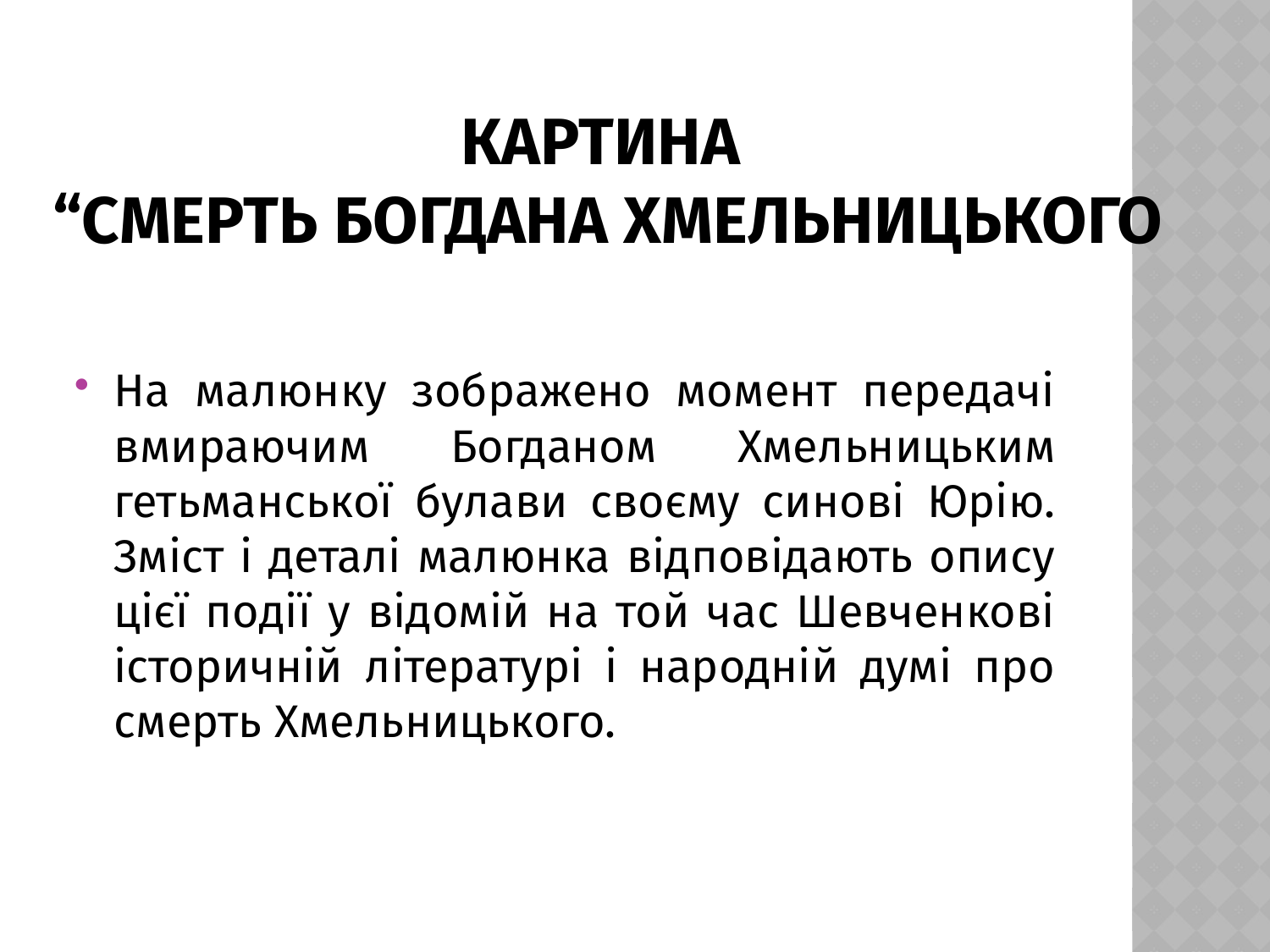

# КАРТИНА “Смерть Богдана Хмельницького

На малюнку зображено момент передачі вмираючим Богданом Хмельницьким гетьманської булави своєму синові Юрію. Зміст і деталі малюнка відповідають опису цієї події у відомій на той час Шевченкові історичній літературі і народній думі про смерть Хмельницького.